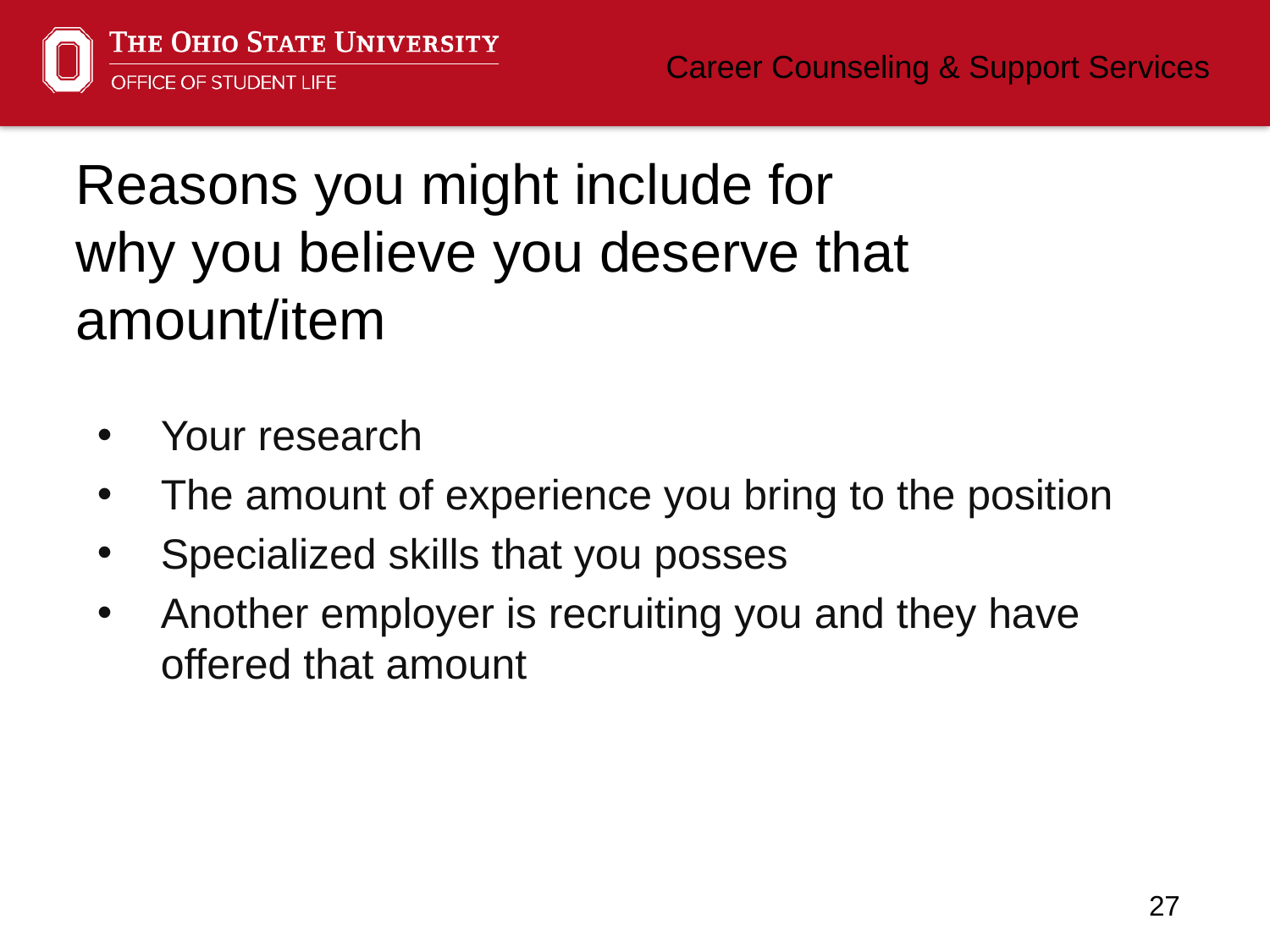

# Reasons you might include for why you believe you deserve that amount/item
Your research
The amount of experience you bring to the position
Specialized skills that you posses
Another employer is recruiting you and they have offered that amount